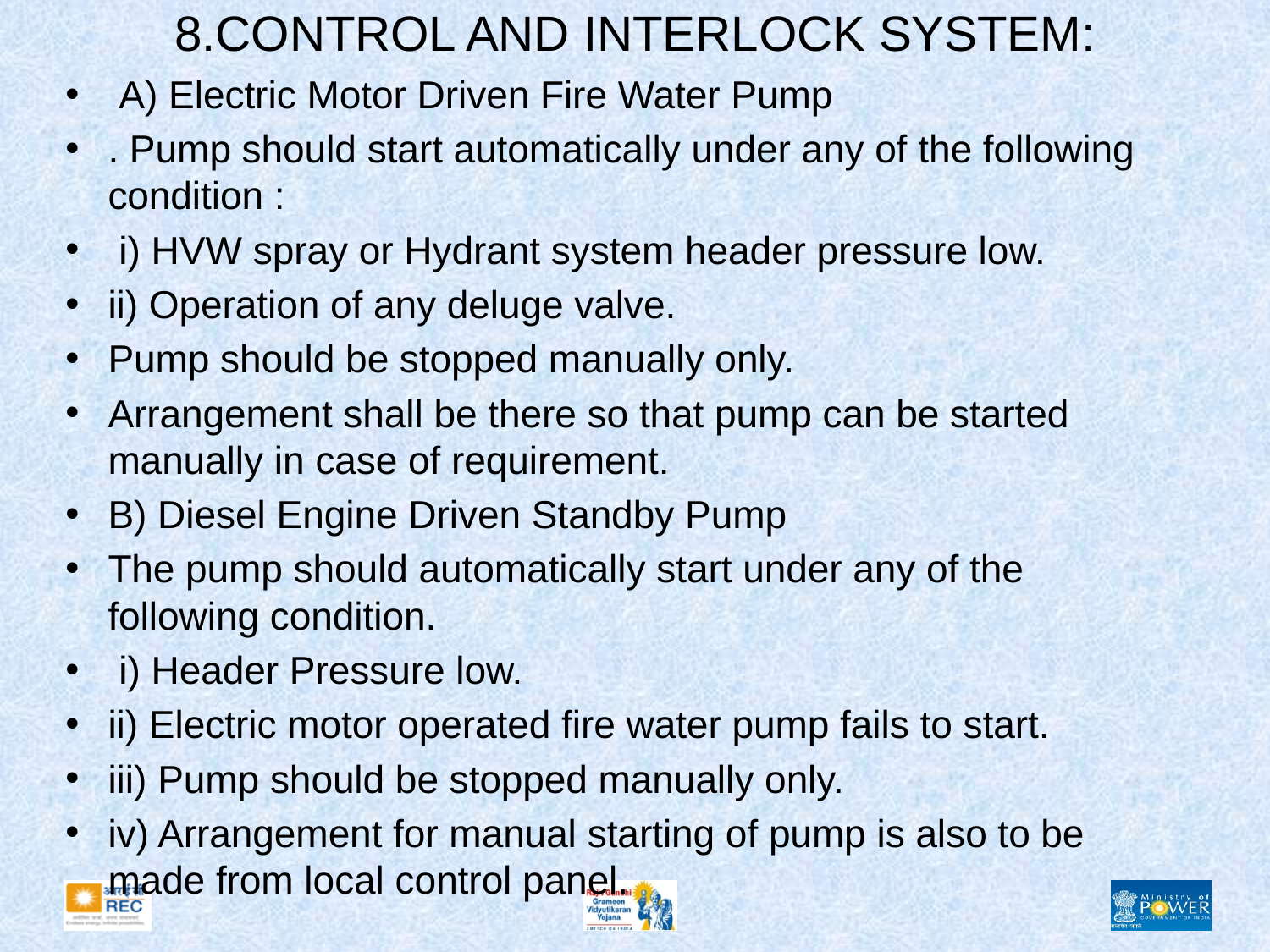

# 8.CONTROL AND INTERLOCK SYSTEM:
 A) Electric Motor Driven Fire Water Pump
. Pump should start automatically under any of the following condition :
 i) HVW spray or Hydrant system header pressure low.
ii) Operation of any deluge valve.
Pump should be stopped manually only.
Arrangement shall be there so that pump can be started manually in case of requirement.
B) Diesel Engine Driven Standby Pump
The pump should automatically start under any of the following condition.
 i) Header Pressure low.
ii) Electric motor operated fire water pump fails to start.
iii) Pump should be stopped manually only.
iv) Arrangement for manual starting of pump is also to be made from local control panel.